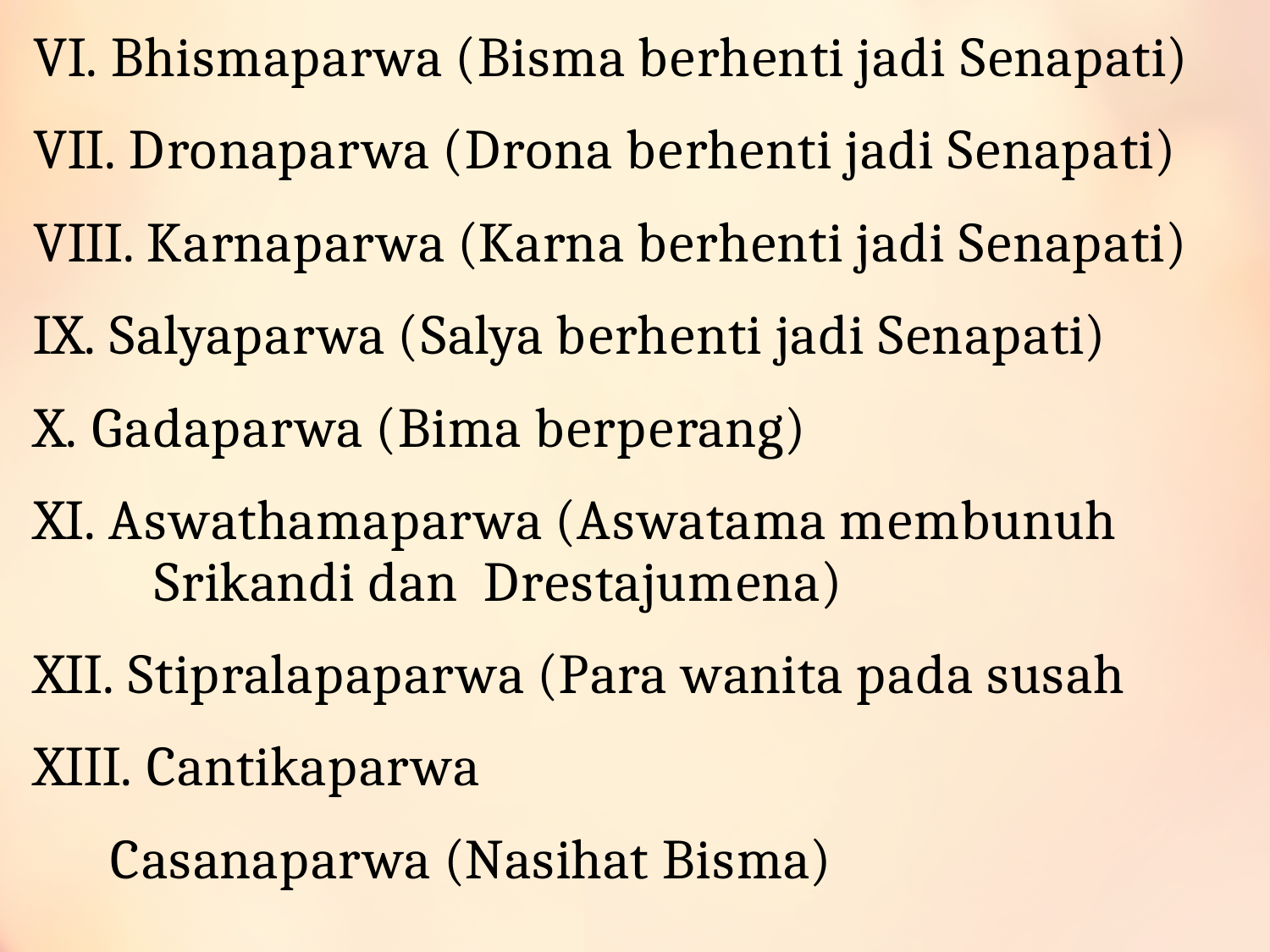

VI. Bhismaparwa (Bisma berhenti jadi Senapati)
VII. Dronaparwa (Drona berhenti jadi Senapati)
VIII. Karnaparwa (Karna berhenti jadi Senapati)
IX. Salyaparwa (Salya berhenti jadi Senapati)
X. Gadaparwa (Bima berperang)
XI. Aswathamaparwa (Aswatama membunuh Srikandi dan  Drestajumena)
XII. Stipralapaparwa (Para wanita pada susah
XIII. Cantikaparwa
      Casanaparwa (Nasihat Bisma)